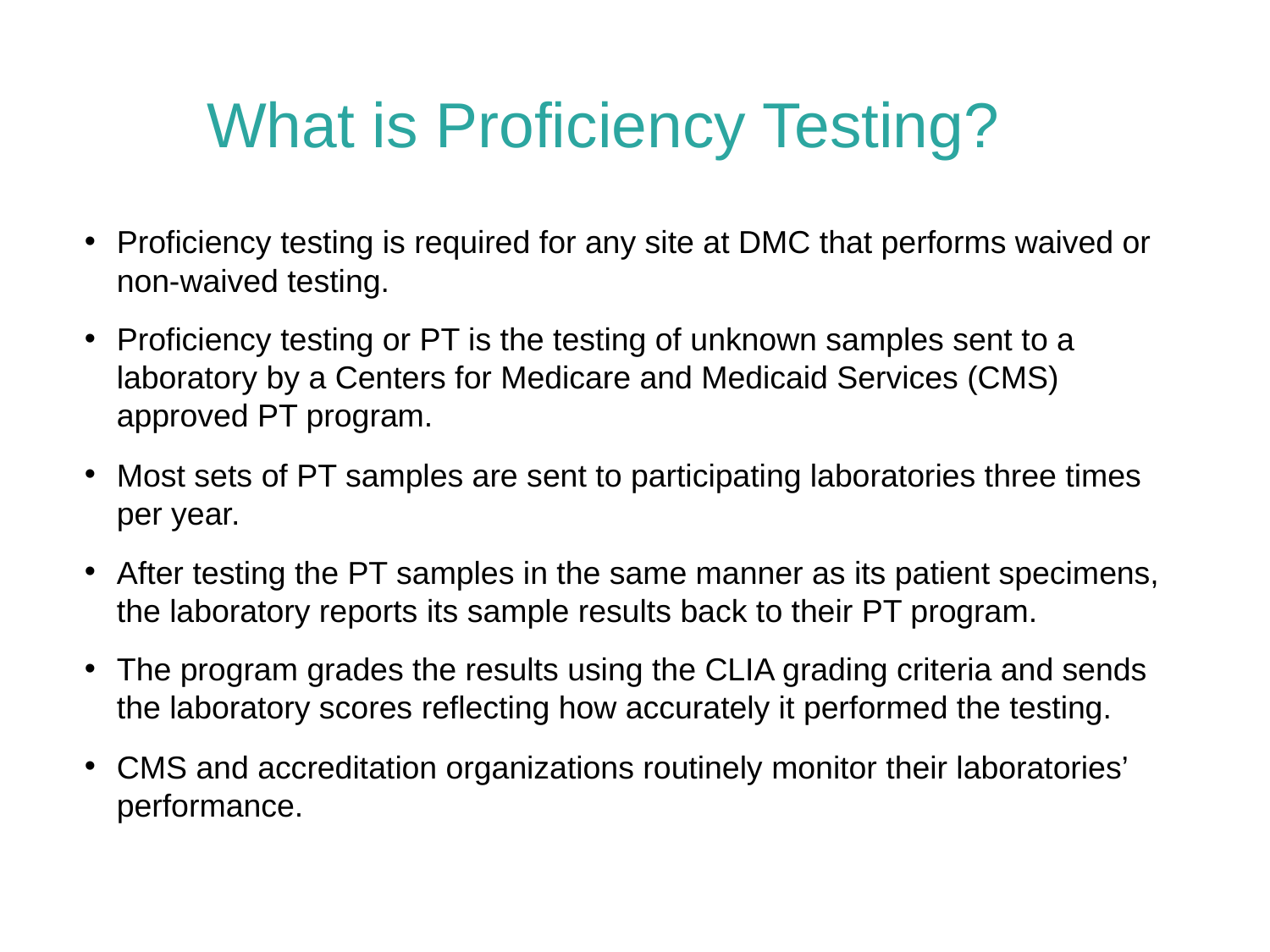

What is Proficiency Testing?
Proficiency testing is required for any site at DMC that performs waived or non-waived testing.
Proficiency testing or PT is the testing of unknown samples sent to a laboratory by a Centers for Medicare and Medicaid Services (CMS) approved PT program.
Most sets of PT samples are sent to participating laboratories three times per year.
After testing the PT samples in the same manner as its patient specimens, the laboratory reports its sample results back to their PT program.
The program grades the results using the CLIA grading criteria and sends the laboratory scores reflecting how accurately it performed the testing.
CMS and accreditation organizations routinely monitor their laboratories’ performance.